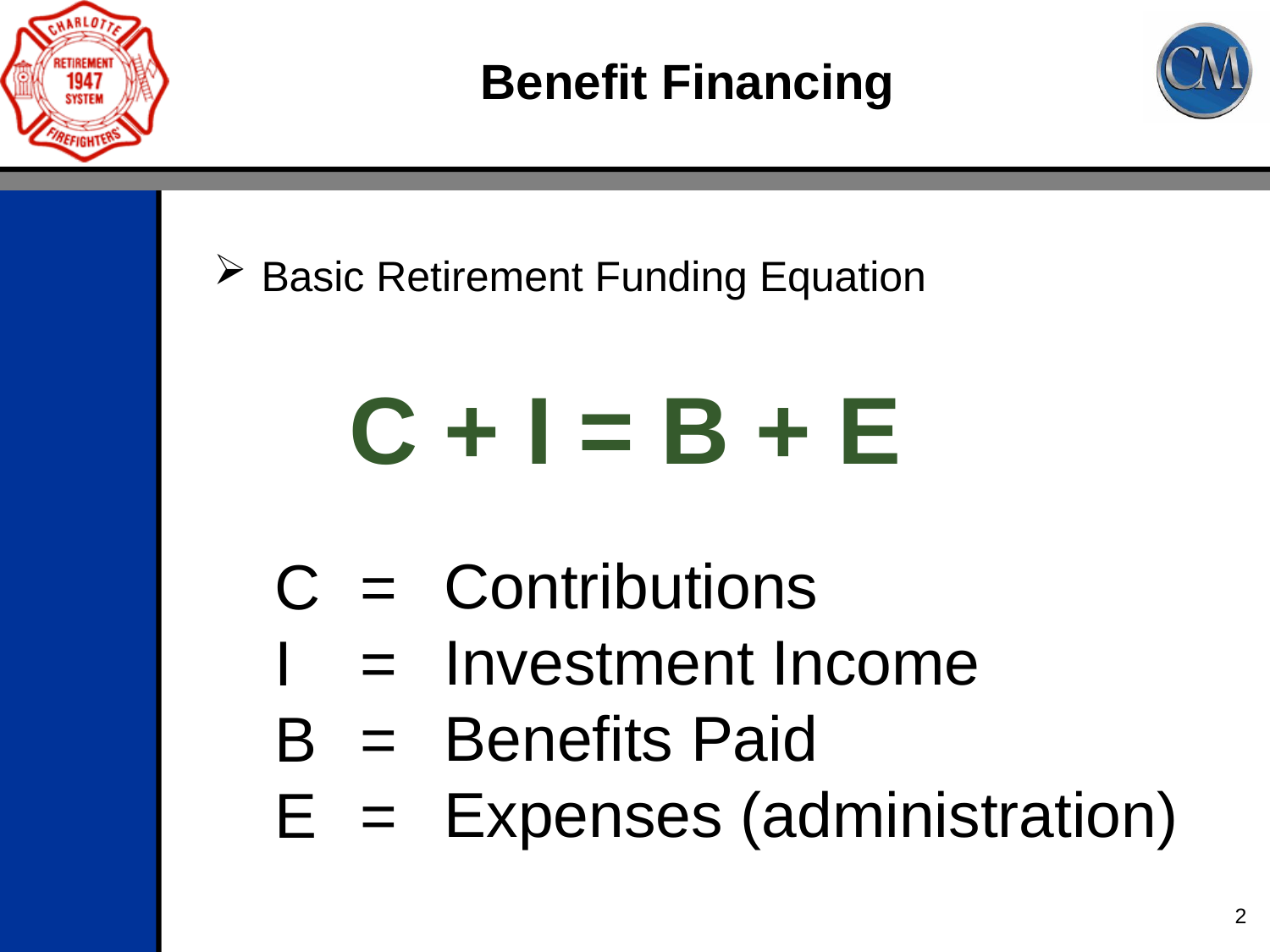

# Benefit Financing
Basic Retirement Funding Equation
C + I = B + E
Contributions
Investment Income
Benefits Paid
Expenses (administration)
C
I
B
E
=
=
=
=
2